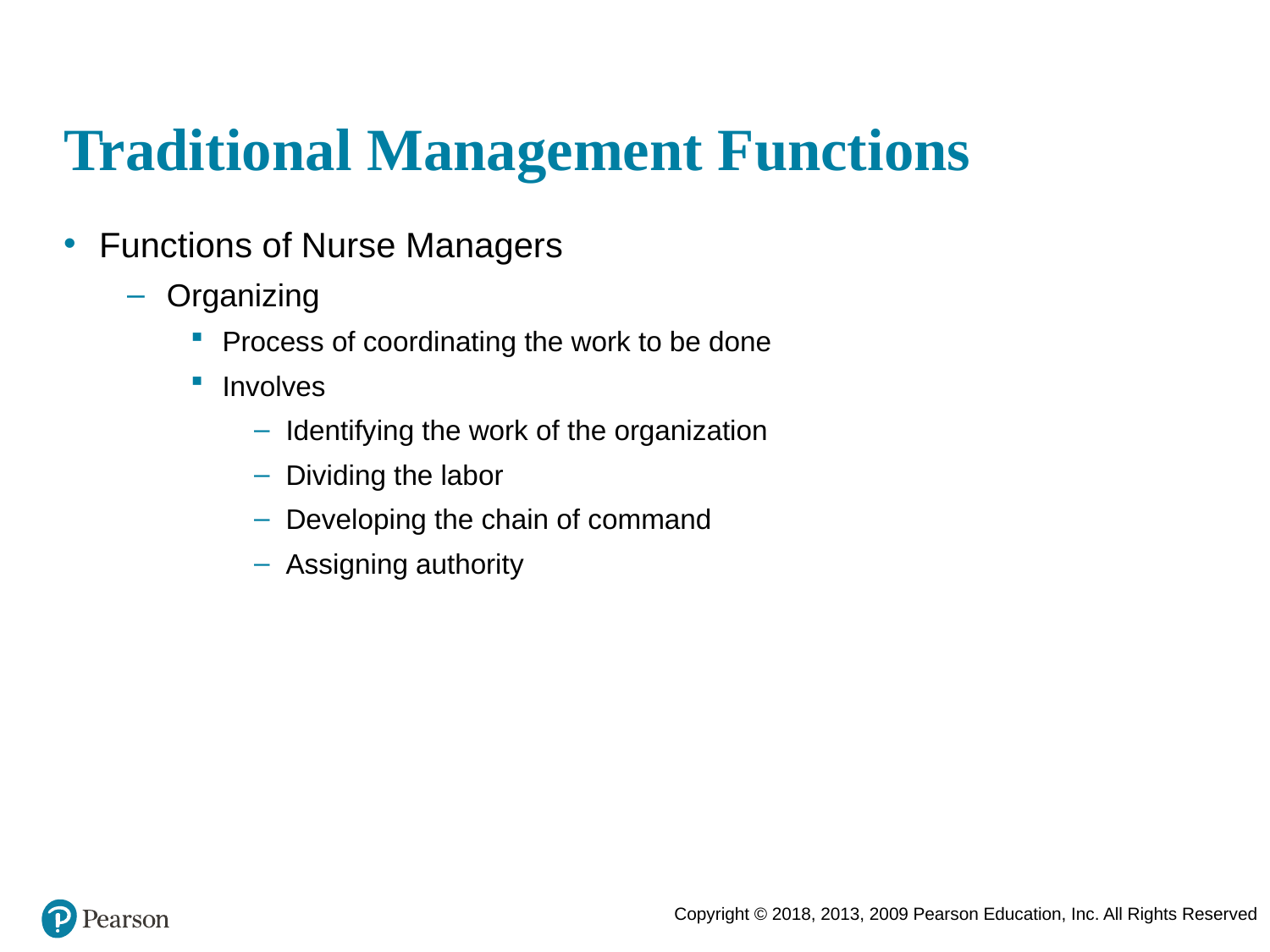

# Traditional Management Functions
Functions of Nurse Managers
Organizing
Process of coordinating the work to be done
Involves
Identifying the work of the organization
Dividing the labor
Developing the chain of command
Assigning authority